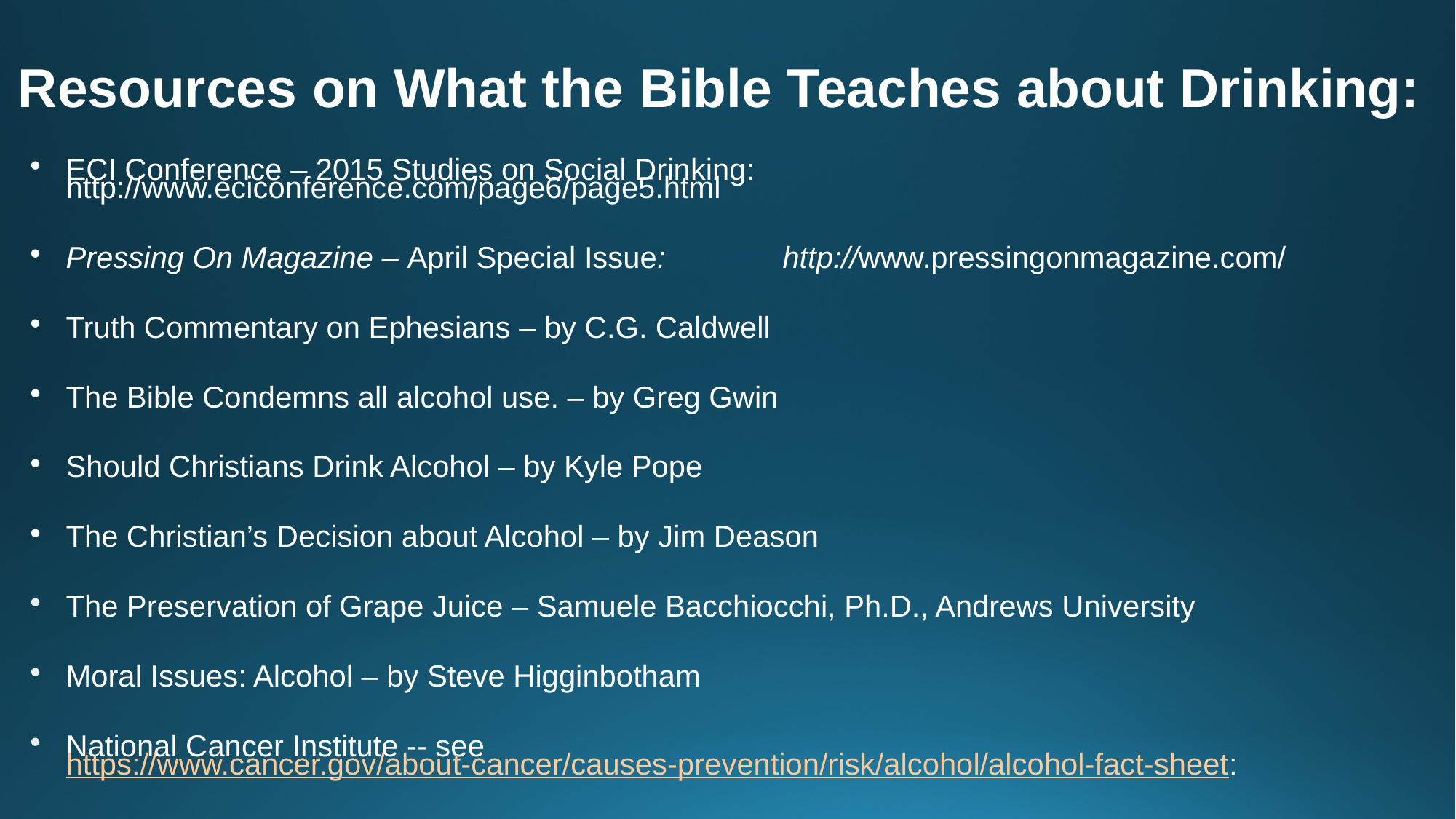

# Resources on What the Bible Teaches about Drinking:
ECI Conference – 2015 Studies on Social Drinking:    http://www.eciconference.com/page6/page5.html
Pressing On Magazine – April Special Issue:              http://www.pressingonmagazine.com/
Truth Commentary on Ephesians – by C.G. Caldwell
The Bible Condemns all alcohol use. – by Greg Gwin
Should Christians Drink Alcohol – by Kyle Pope
The Christian’s Decision about Alcohol – by Jim Deason
The Preservation of Grape Juice – Samuele Bacchiocchi, Ph.D., Andrews University
Moral Issues: Alcohol – by Steve Higginbotham
National Cancer Institute -- see https://www.cancer.gov/about-cancer/causes-prevention/risk/alcohol/alcohol-fact-sheet: